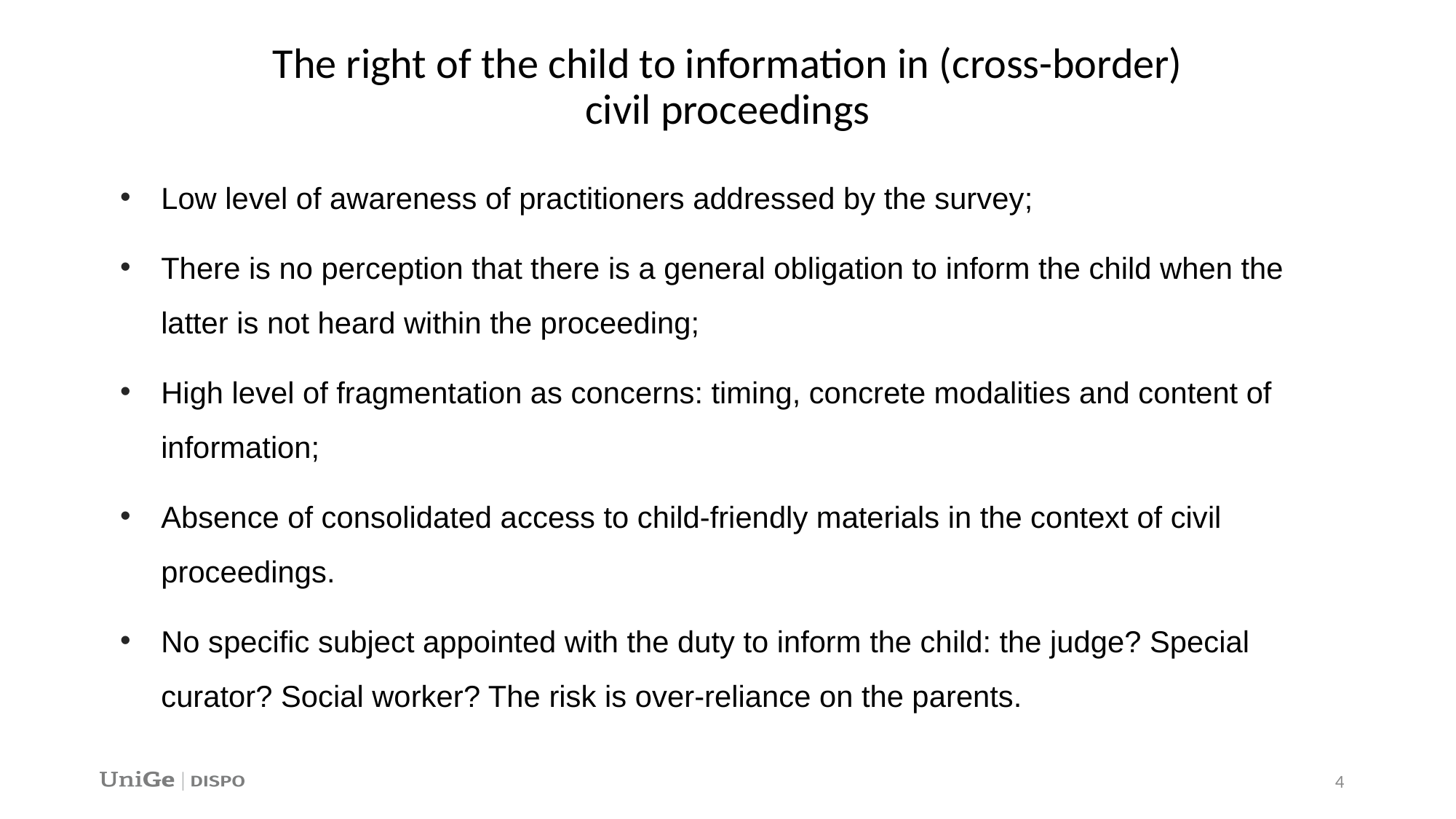

# The right of the child to information in (cross-border) civil proceedings
Low level of awareness of practitioners addressed by the survey;
There is no perception that there is a general obligation to inform the child when the latter is not heard within the proceeding;
High level of fragmentation as concerns: timing, concrete modalities and content of information;
Absence of consolidated access to child-friendly materials in the context of civil proceedings.
No specific subject appointed with the duty to inform the child: the judge? Special curator? Social worker? The risk is over-reliance on the parents.
4